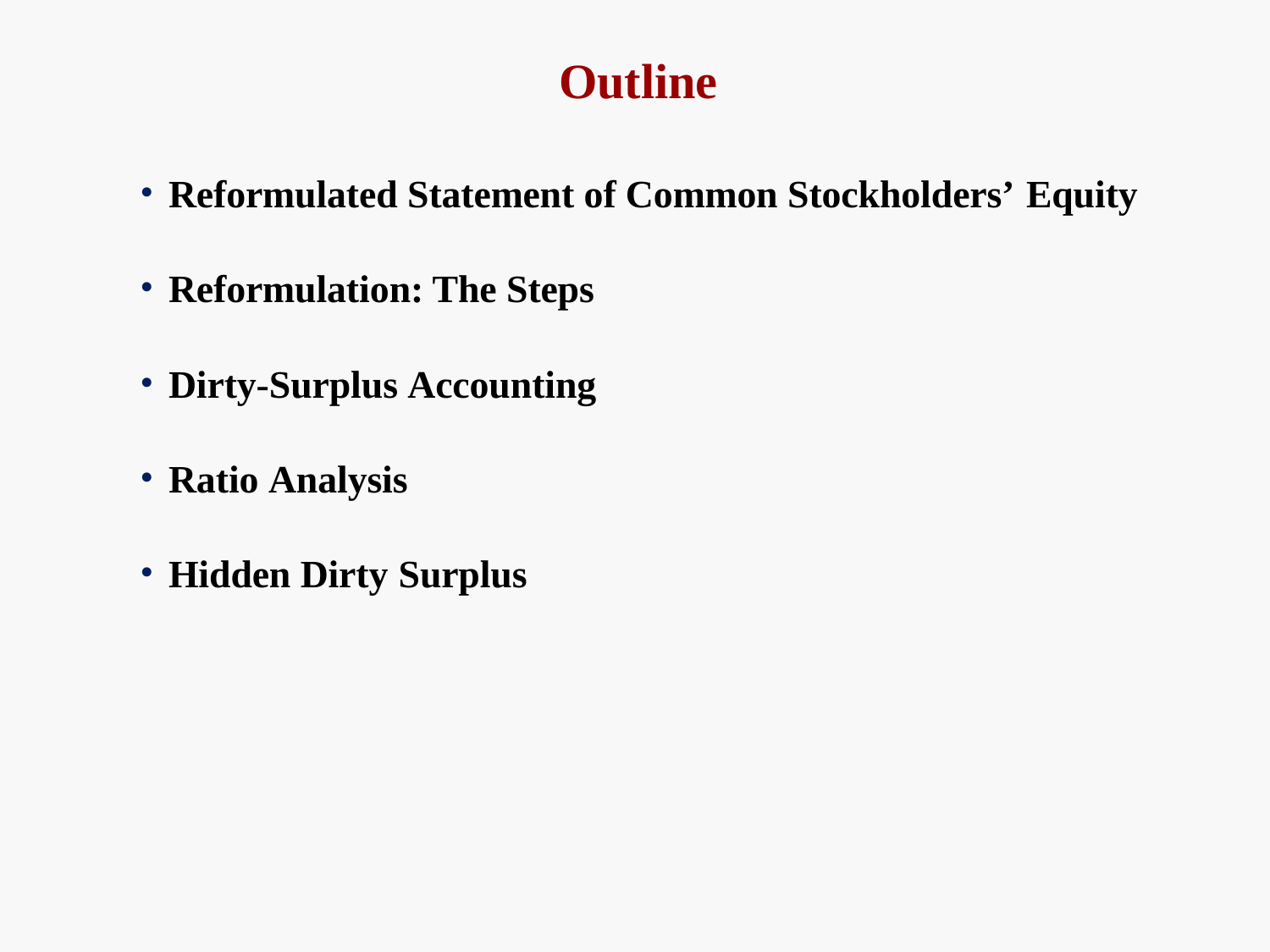

# Outline
Reformulated Statement of Common Stockholders’ Equity

Reformulation: The Steps

Dirty-Surplus Accounting

Ratio Analysis

Hidden Dirty Surplus